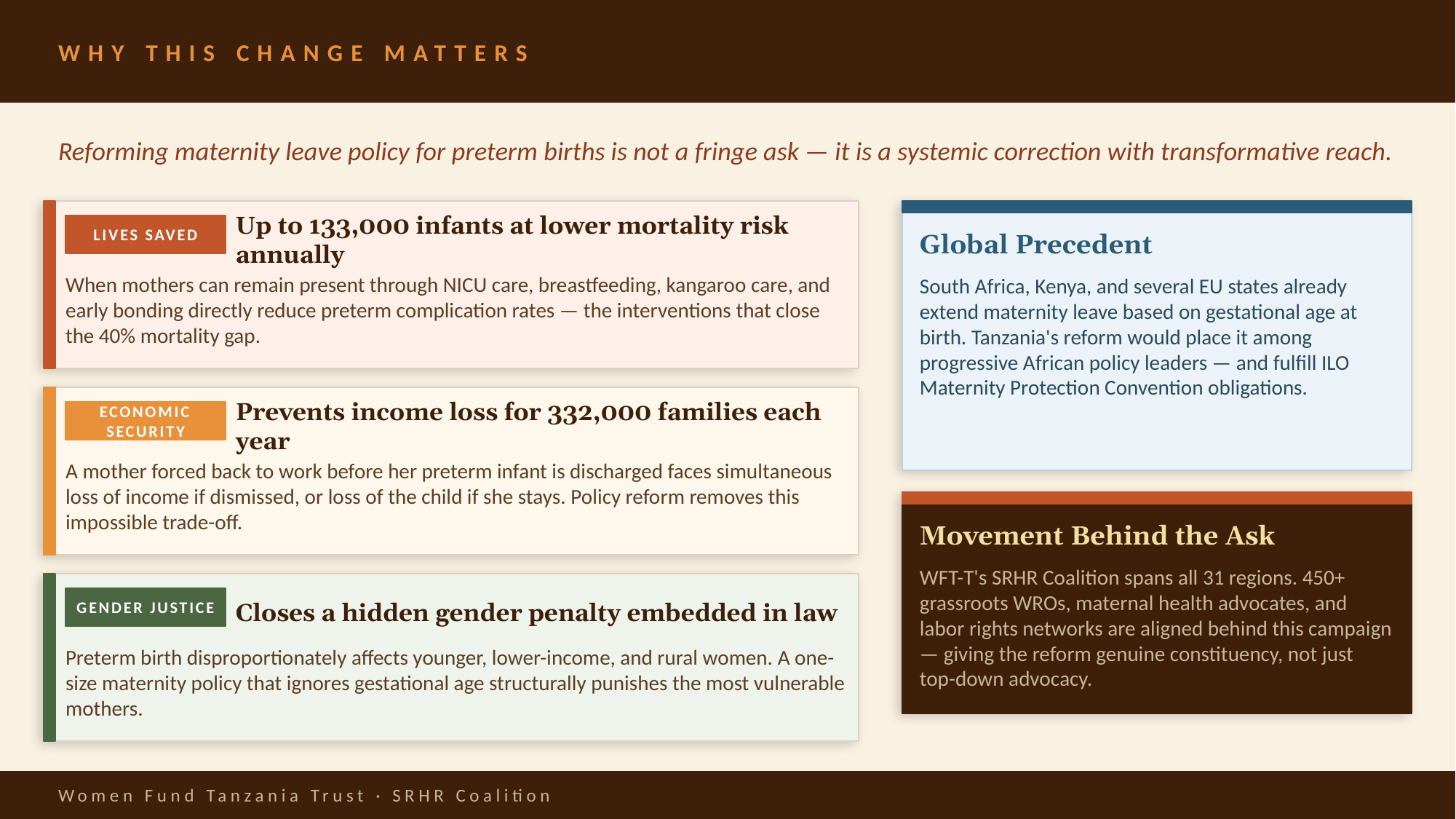

WHY THIS CHANGE MATTERS
Reforming maternity leave policy for preterm births is not a fringe ask — it is a systemic correction with transformative reach.

LIVES SAVED
Up to 133,000 infants at lower mortality risk annually
Global Precedent
When mothers can remain present through NICU care, breastfeeding, kangaroo care, and early bonding directly reduce preterm complication rates — the interventions that close the 40% mortality gap.
South Africa, Kenya, and several EU states already extend maternity leave based on gestational age at birth. Tanzania's reform would place it among progressive African policy leaders — and fulfill ILO Maternity Protection Convention obligations.

ECONOMIC SECURITY
Prevents income loss for 332,000 families each year
A mother forced back to work before her preterm infant is discharged faces simultaneous loss of income if dismissed, or loss of the child if she stays. Policy reform removes this impossible trade-off.

Movement Behind the Ask
WFT-T's SRHR Coalition spans all 31 regions. 450+ grassroots WROs, maternal health advocates, and labor rights networks are aligned behind this campaign — giving the reform genuine constituency, not just top-down advocacy.

GENDER JUSTICE
Closes a hidden gender penalty embedded in law
Preterm birth disproportionately affects younger, lower-income, and rural women. A one-size maternity policy that ignores gestational age structurally punishes the most vulnerable mothers.

Women Fund Tanzania Trust · SRHR Coalition